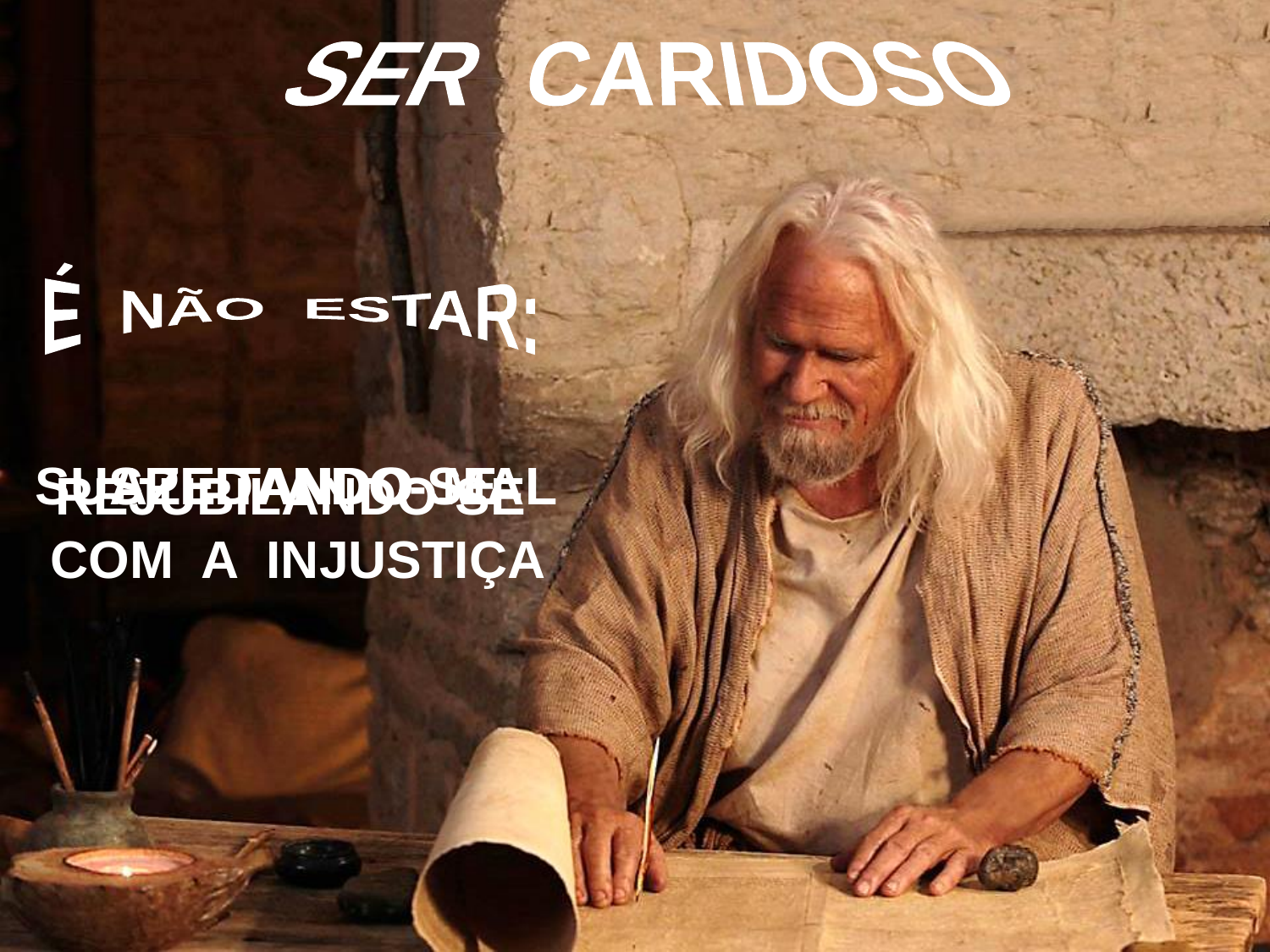

SER  CARIDOSO
É  NÃO  ESTAR:
 AZEDANDO-SE
SUSPEITANDO  MAL
REJUBILANDO-SE  COM  A  INJUSTIÇA